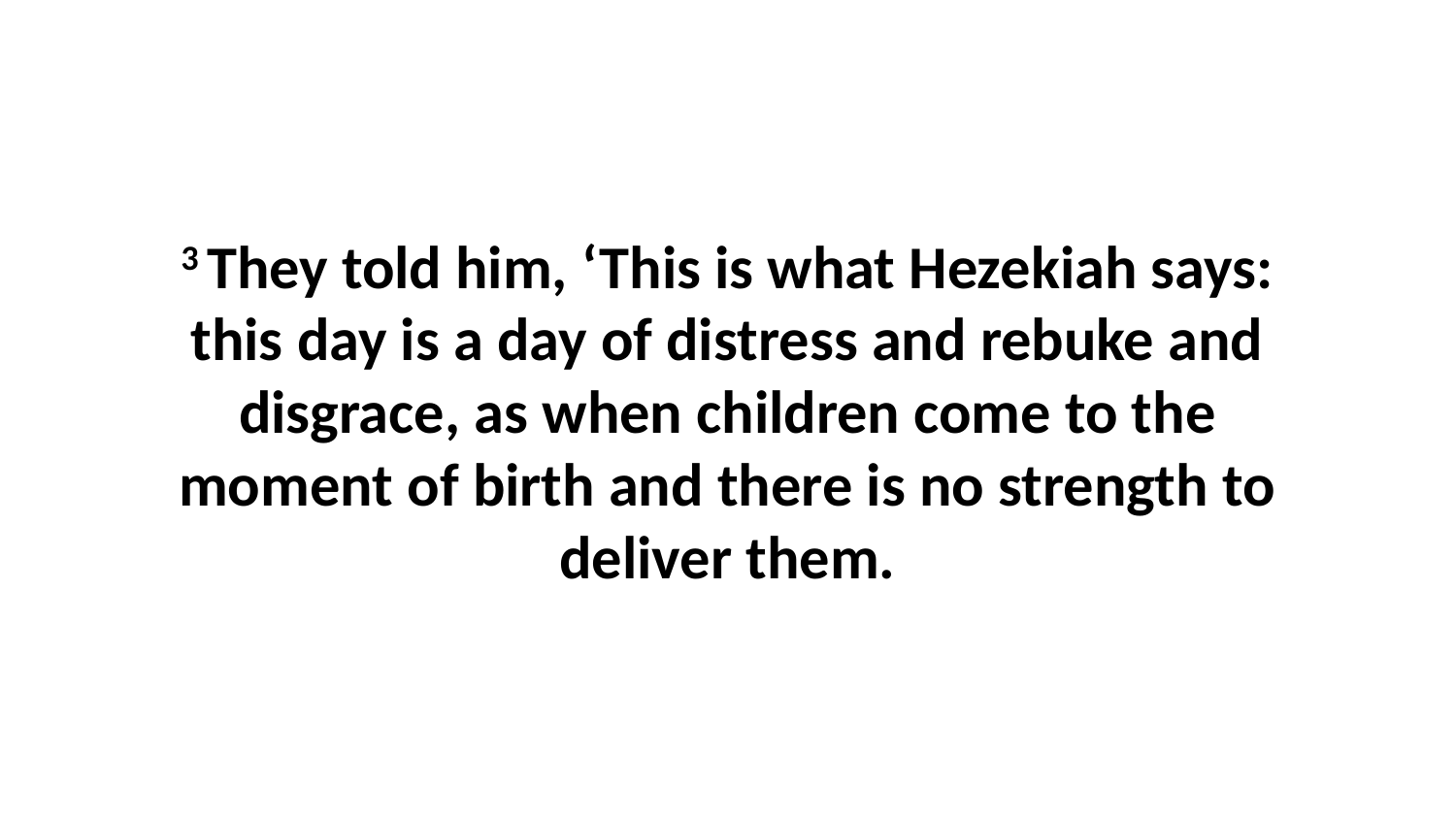

3 They told him, ‘This is what Hezekiah says: this day is a day of distress and rebuke and disgrace, as when children come to the moment of birth and there is no strength to deliver them.